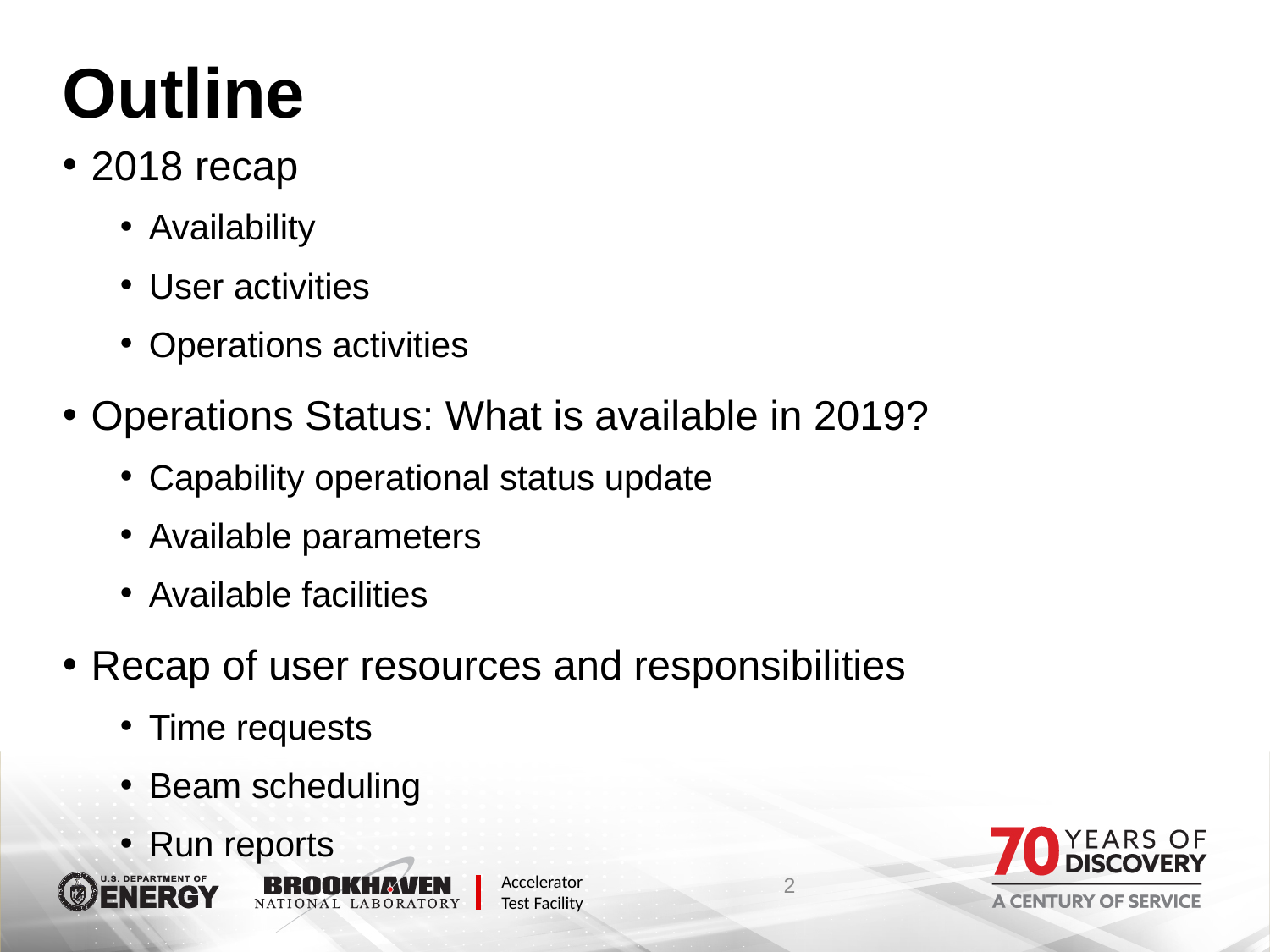

# Outline
2018 recap
Availability
User activities
Operations activities
Operations Status: What is available in 2019?
Capability operational status update
Available parameters
Available facilities
Recap of user resources and responsibilities
Time requests
Beam scheduling
Run reports
2